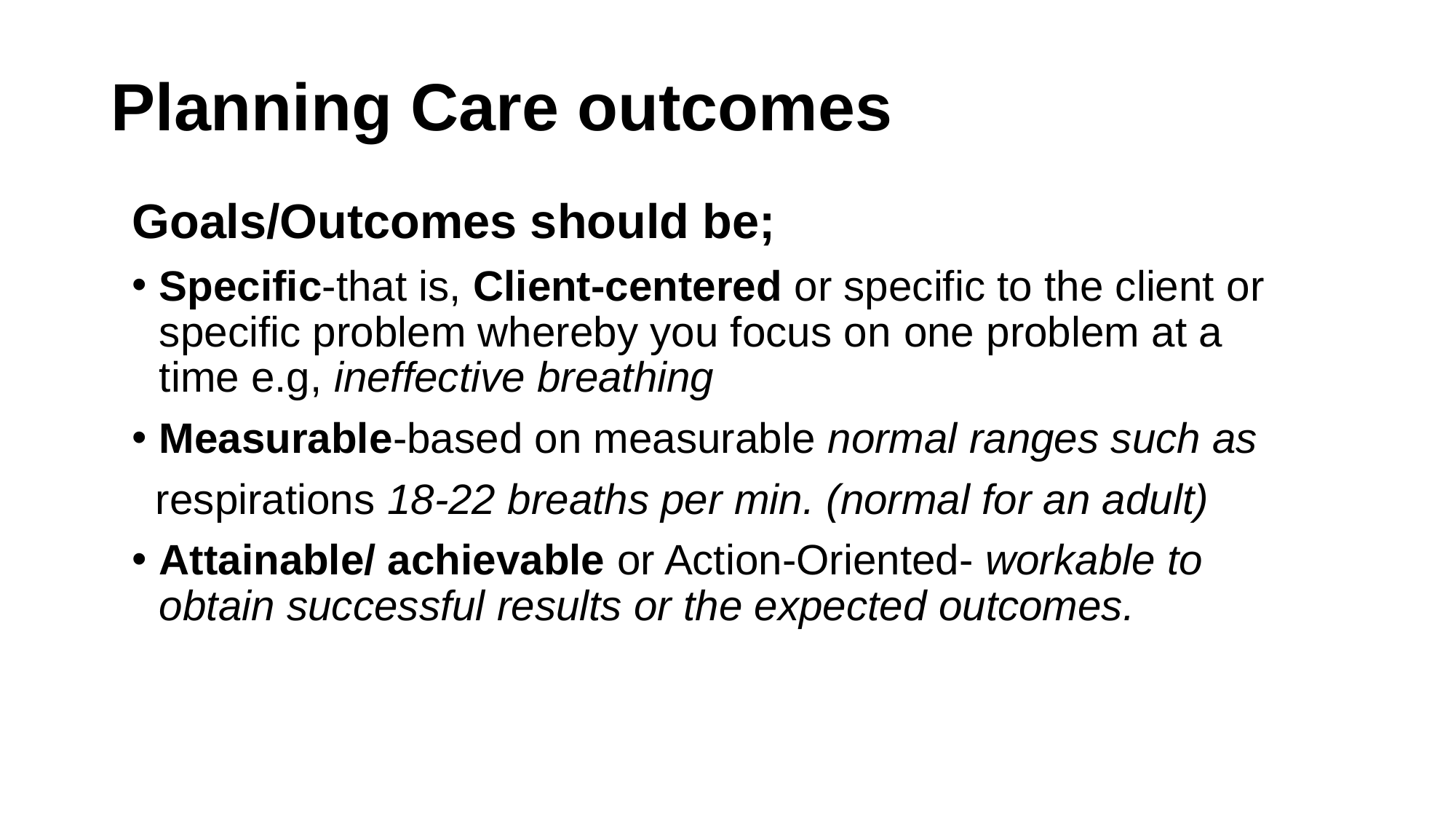

# Planning Care outcomes
Goals/Outcomes should be;
Specific-that is, Client-centered or specific to the client or specific problem whereby you focus on one problem at a time e.g, ineffective breathing
Measurable-based on measurable normal ranges such as
  respirations 18-22 breaths per min. (normal for an adult)
Attainable/ achievable or Action-Oriented- workable to obtain successful results or the expected outcomes.